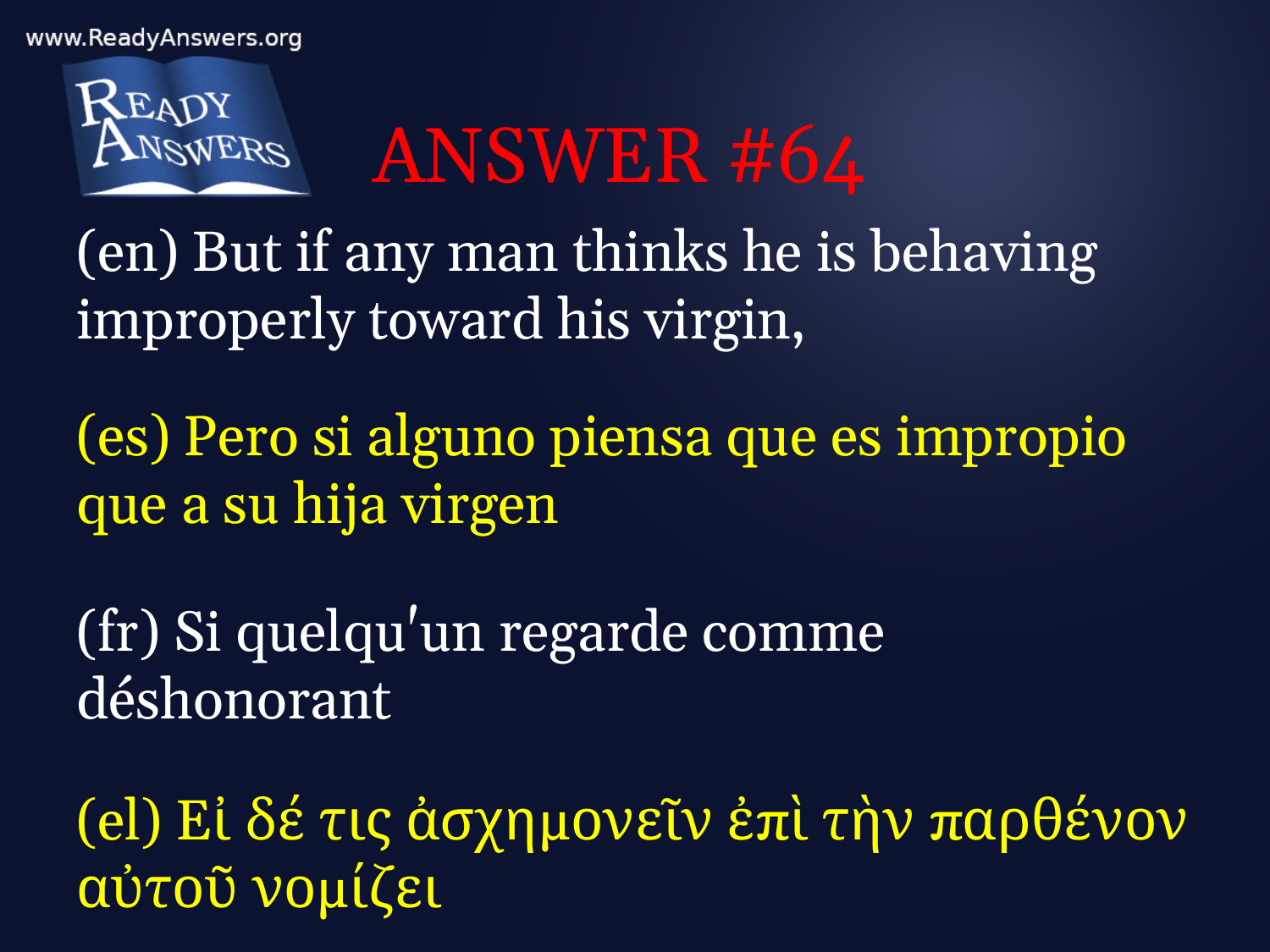

# ANSWER #64
(en) But if any man thinks he is behaving improperly toward his virgin,
(es) Pero si alguno piensa que es impropio que a su hija virgen
(fr) Si quelqu'un regarde comme déshonorant
(el) Εἰ δέ τις ἀσχημονεῖν ἐπὶ τὴν παρθένον αὐτοῦ νομίζει